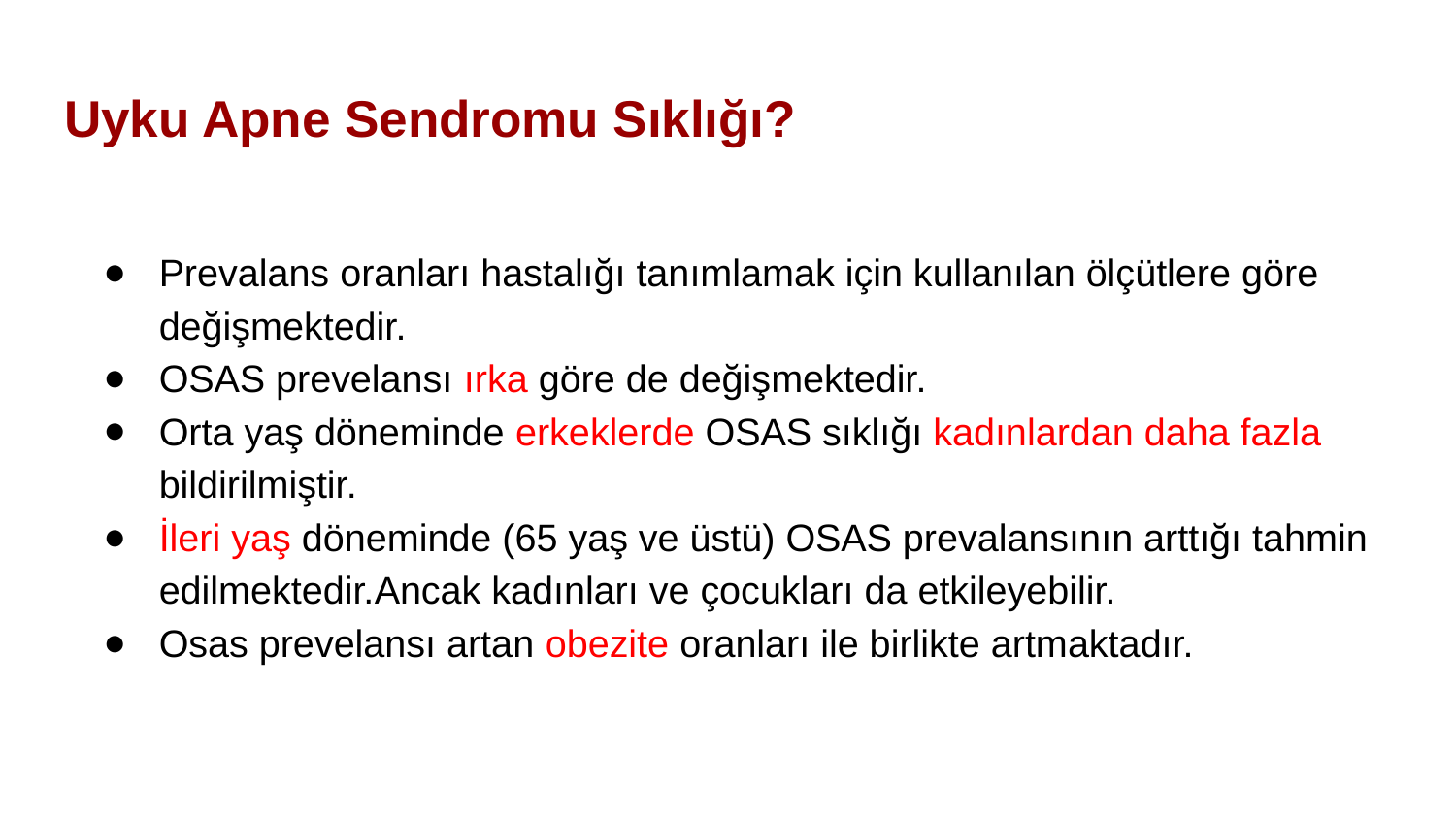

# Uyku Apne Sendromu Sıklığı?
Prevalans oranları hastalığı tanımlamak için kullanılan ölçütlere göre değişmektedir.
OSAS prevelansı ırka göre de değişmektedir.
Orta yaş döneminde erkeklerde OSAS sıklığı kadınlardan daha fazla bildirilmiştir.
İleri yaş döneminde (65 yaş ve üstü) OSAS prevalansının arttığı tahmin edilmektedir.Ancak kadınları ve çocukları da etkileyebilir.
Osas prevelansı artan obezite oranları ile birlikte artmaktadır.